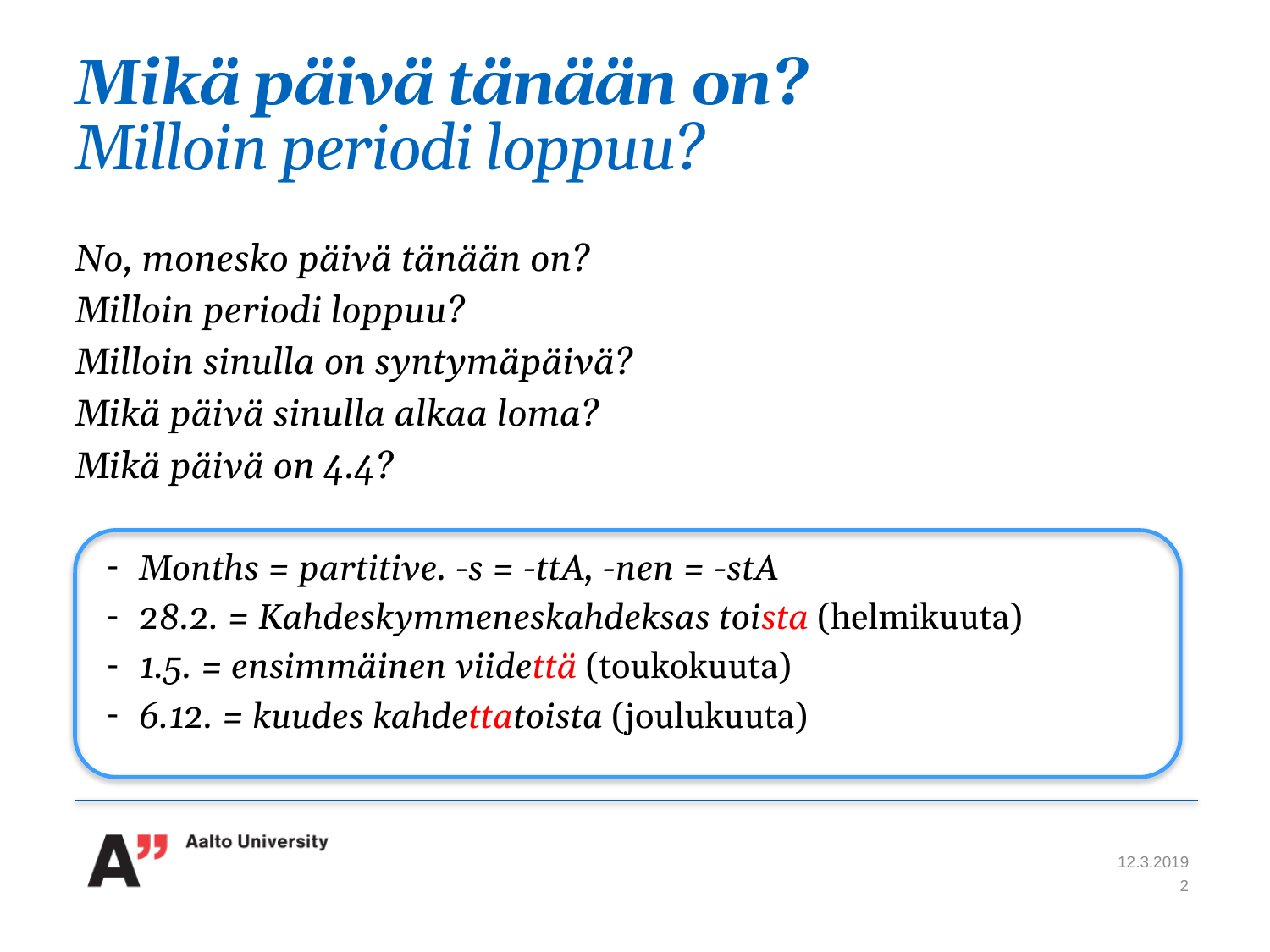

# Mikä päivä tänään on? Milloin periodi loppuu?
No, monesko päivä tänään on?
Milloin periodi loppuu?
Milloin sinulla on syntymäpäivä?
Mikä päivä sinulla alkaa loma?
Mikä päivä on 4.4?

Months = partitive. -s = -ttA, -nen = -stA
28.2. = Kahdeskymmeneskahdeksas toista (helmikuuta)
1.5. = ensimmäinen viidettä (toukokuuta)
6.12. = kuudes kahdettatoista (joulukuuta)

12.3.2019
2